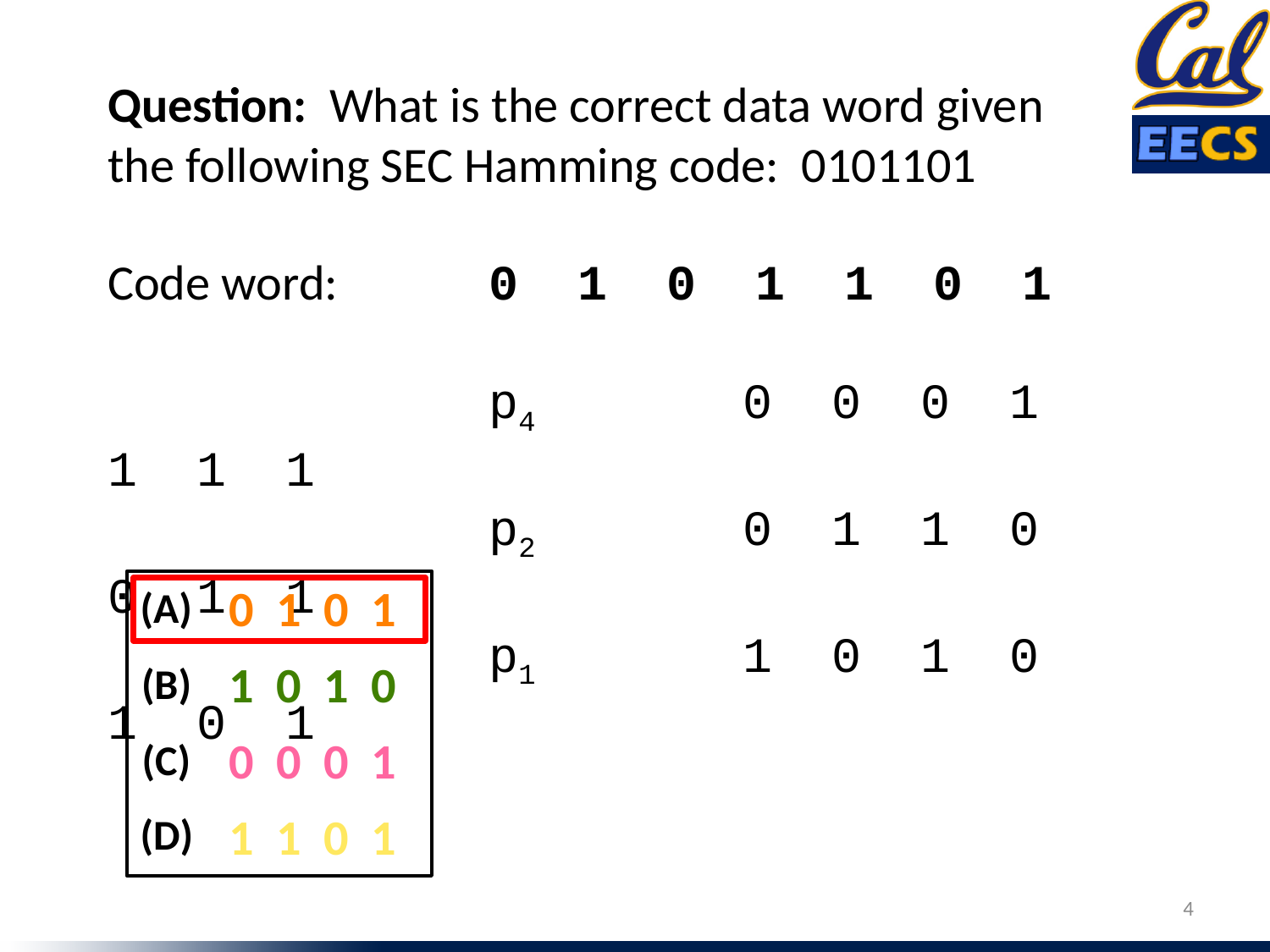

Question:  What is the correct data word given the following SEC Hamming code:  0101101

Code word:		0  1  0  1  1  0  1

			p4		0  0  0  1  1  1  1
			p2		0  1  1  0  0  1  1
			p1		1  0  1  0  1  0  1
0  1  0  1
(A)

1  0  1  0
(B)
0  0  0  1
(C)
1  1  0  1
(D)
4